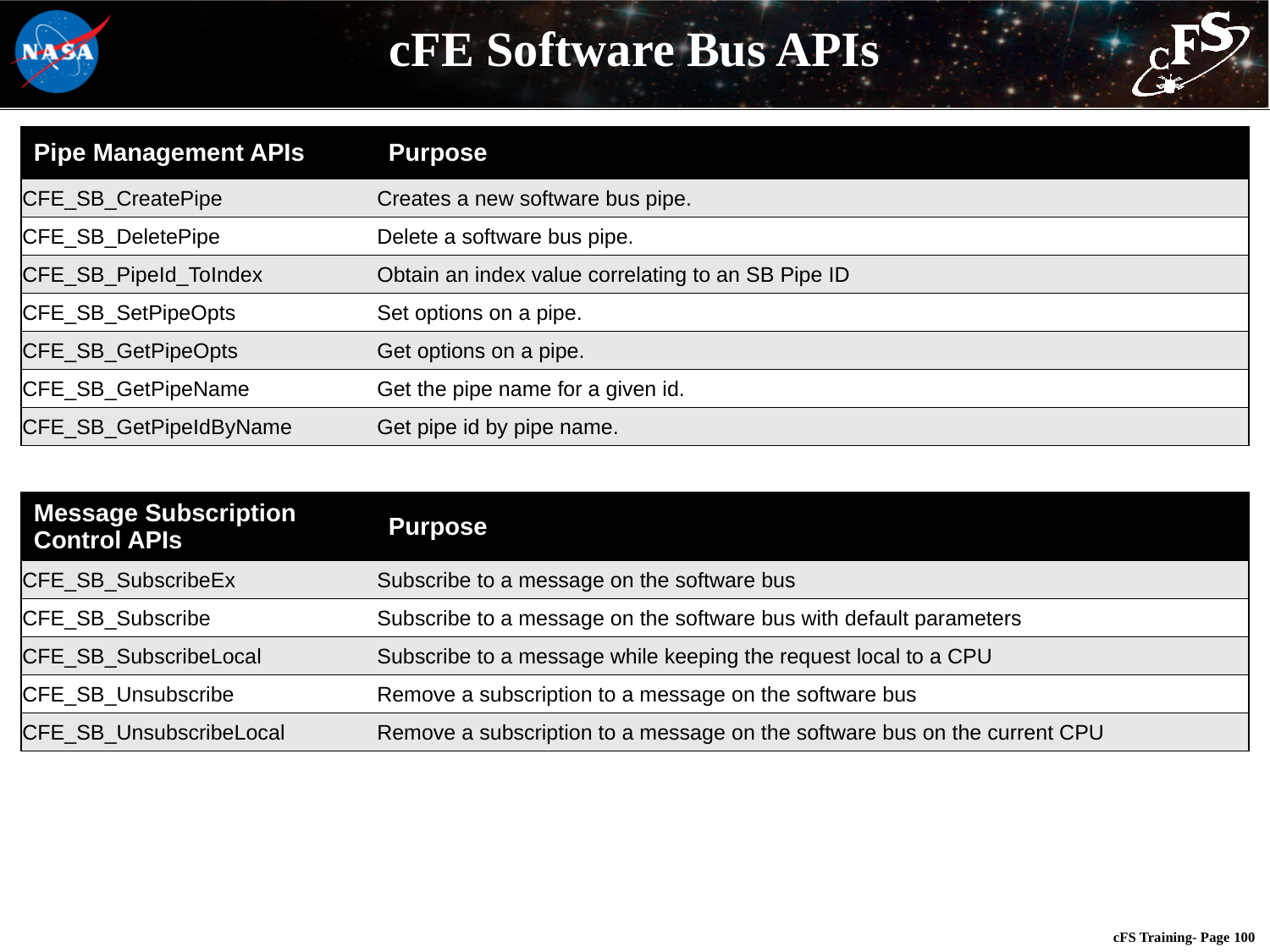

# cFE Software Bus APIs
| Pipe Management APIs | Purpose |
| --- | --- |
| CFE\_SB\_CreatePipe | Creates a new software bus pipe. |
| CFE\_SB\_DeletePipe | Delete a software bus pipe. |
| CFE\_SB\_PipeId\_ToIndex | Obtain an index value correlating to an SB Pipe ID |
| CFE\_SB\_SetPipeOpts | Set options on a pipe. |
| CFE\_SB\_GetPipeOpts | Get options on a pipe. |
| CFE\_SB\_GetPipeName | Get the pipe name for a given id. |
| CFE\_SB\_GetPipeIdByName | Get pipe id by pipe name. |
| Message Subscription Control APIs | Purpose |
| --- | --- |
| CFE\_SB\_SubscribeEx | Subscribe to a message on the software bus |
| CFE\_SB\_Subscribe | Subscribe to a message on the software bus with default parameters |
| CFE\_SB\_SubscribeLocal | Subscribe to a message while keeping the request local to a CPU |
| CFE\_SB\_Unsubscribe | Remove a subscription to a message on the software bus |
| CFE\_SB\_UnsubscribeLocal | Remove a subscription to a message on the software bus on the current CPU |